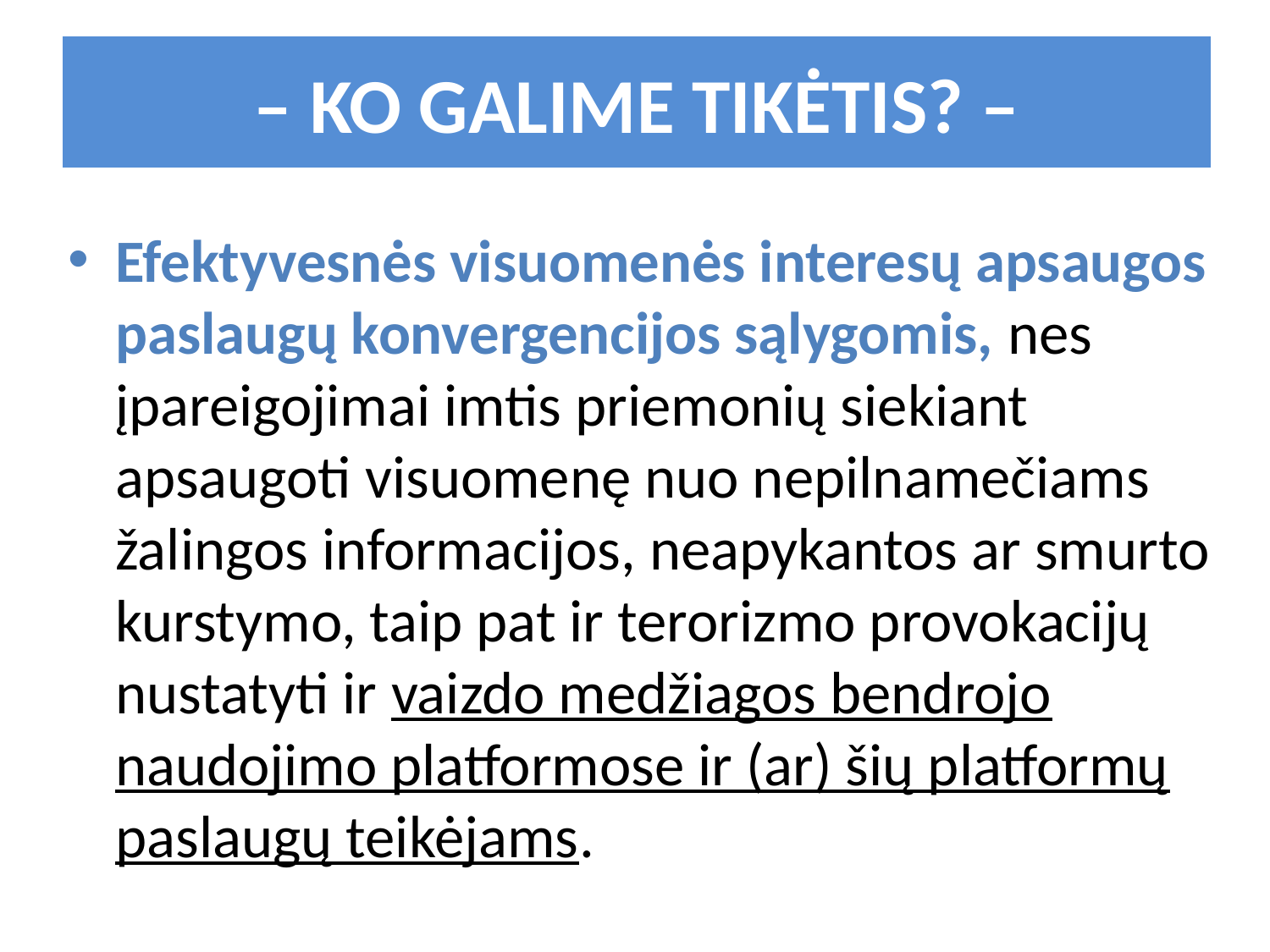

– KO GALIME TIKĖTIS? –
Efektyvesnės visuomenės interesų apsaugos paslaugų konvergencijos sąlygomis, nes įpareigojimai imtis priemonių siekiant apsaugoti visuomenę nuo nepilnamečiams žalingos informacijos, neapykantos ar smurto kurstymo, taip pat ir terorizmo provokacijų nustatyti ir vaizdo medžiagos bendrojo naudojimo platformose ir (ar) šių platformų paslaugų teikėjams.